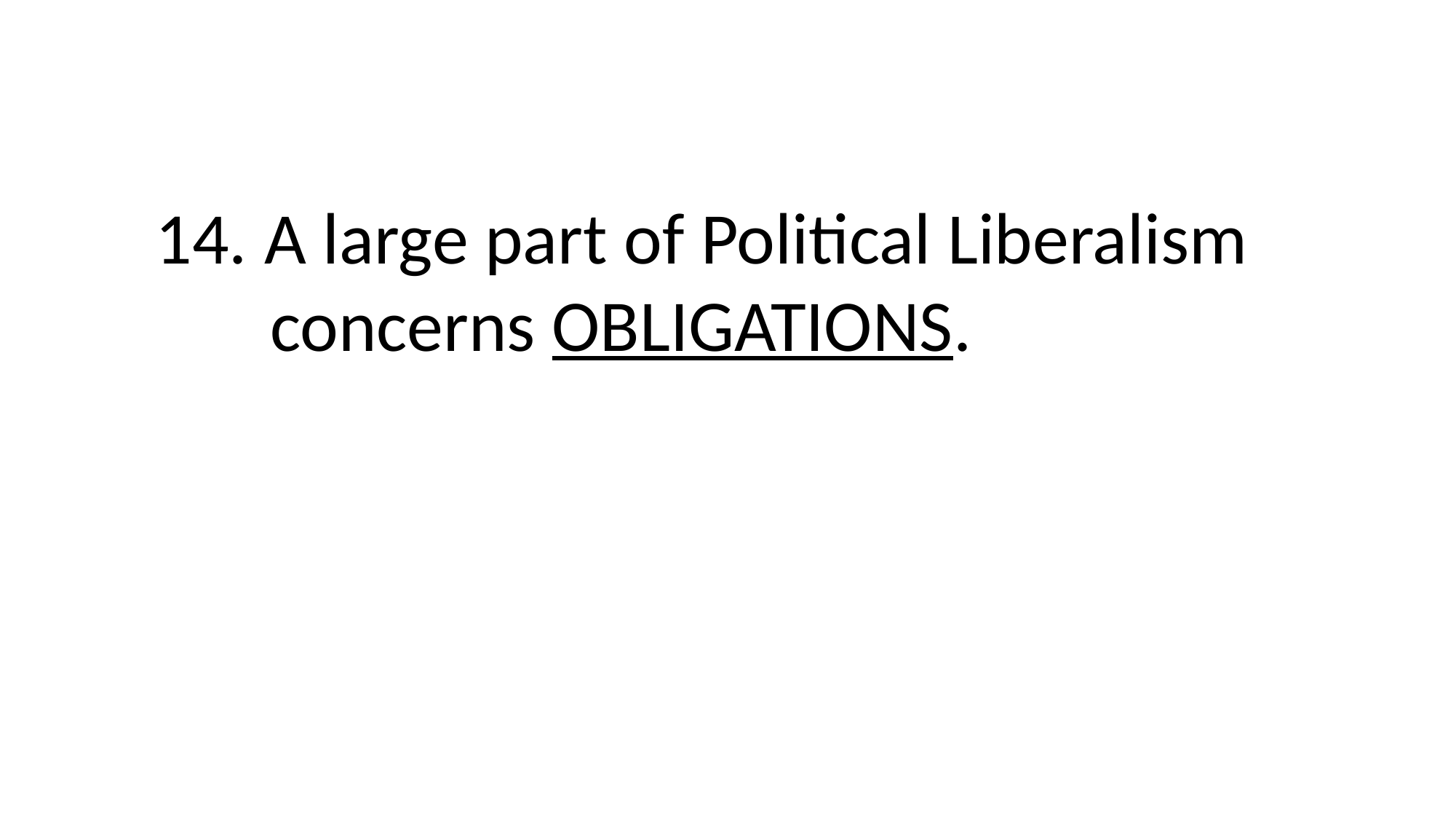

A large part of Political Liberalism
       concerns OBLIGATIONS.